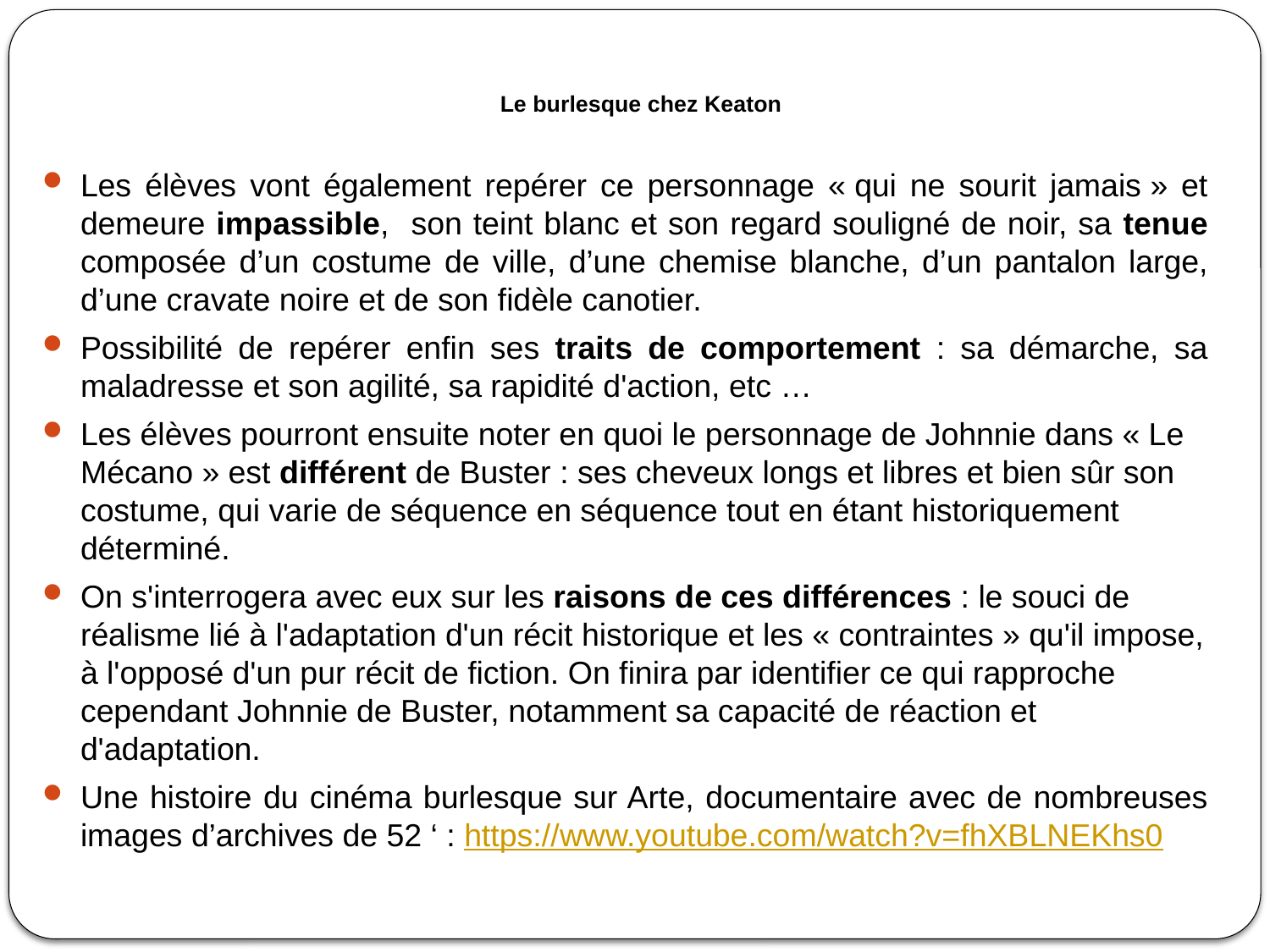

# Le burlesque chez Keaton
Les élèves vont également repérer ce personnage « qui ne sourit jamais » et demeure impassible,  son teint blanc et son regard souligné de noir, sa tenue composée d’un costume de ville, d’une chemise blanche, d’un pantalon large, d’une cravate noire et de son fidèle canotier.
Possibilité de repérer enfin ses traits de comportement : sa démarche, sa maladresse et son agilité, sa rapidité d'action, etc …
Les élèves pourront ensuite noter en quoi le personnage de Johnnie dans « Le Mécano » est différent de Buster : ses cheveux longs et libres et bien sûr son costume, qui varie de séquence en séquence tout en étant historiquement déterminé.
On s'interrogera avec eux sur les raisons de ces différences : le souci de réalisme lié à l'adaptation d'un récit historique et les « contraintes » qu'il impose, à l'opposé d'un pur récit de fiction. On finira par identifier ce qui rapproche cependant Johnnie de Buster, notamment sa capacité de réaction et d'adaptation.
Une histoire du cinéma burlesque sur Arte, documentaire avec de nombreuses images d’archives de 52 ‘ : https://www.youtube.com/watch?v=fhXBLNEKhs0